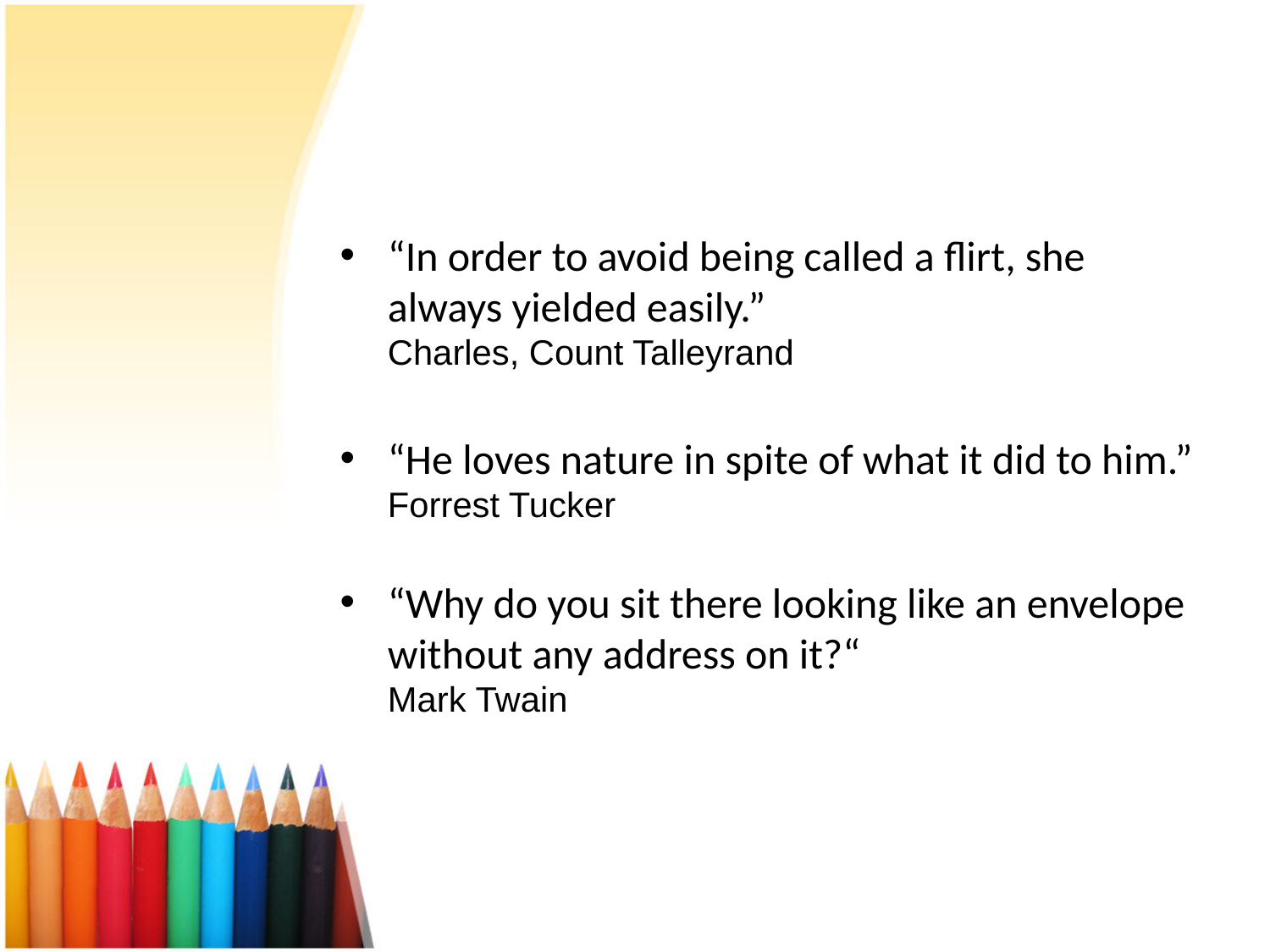

“In order to avoid being called a flirt, she always yielded easily.”
Charles, Count Talleyrand
“He loves nature in spite of what it did to him.”
Forrest Tucker
“Why do you sit there looking like an envelope without any address on it?“
Mark Twain